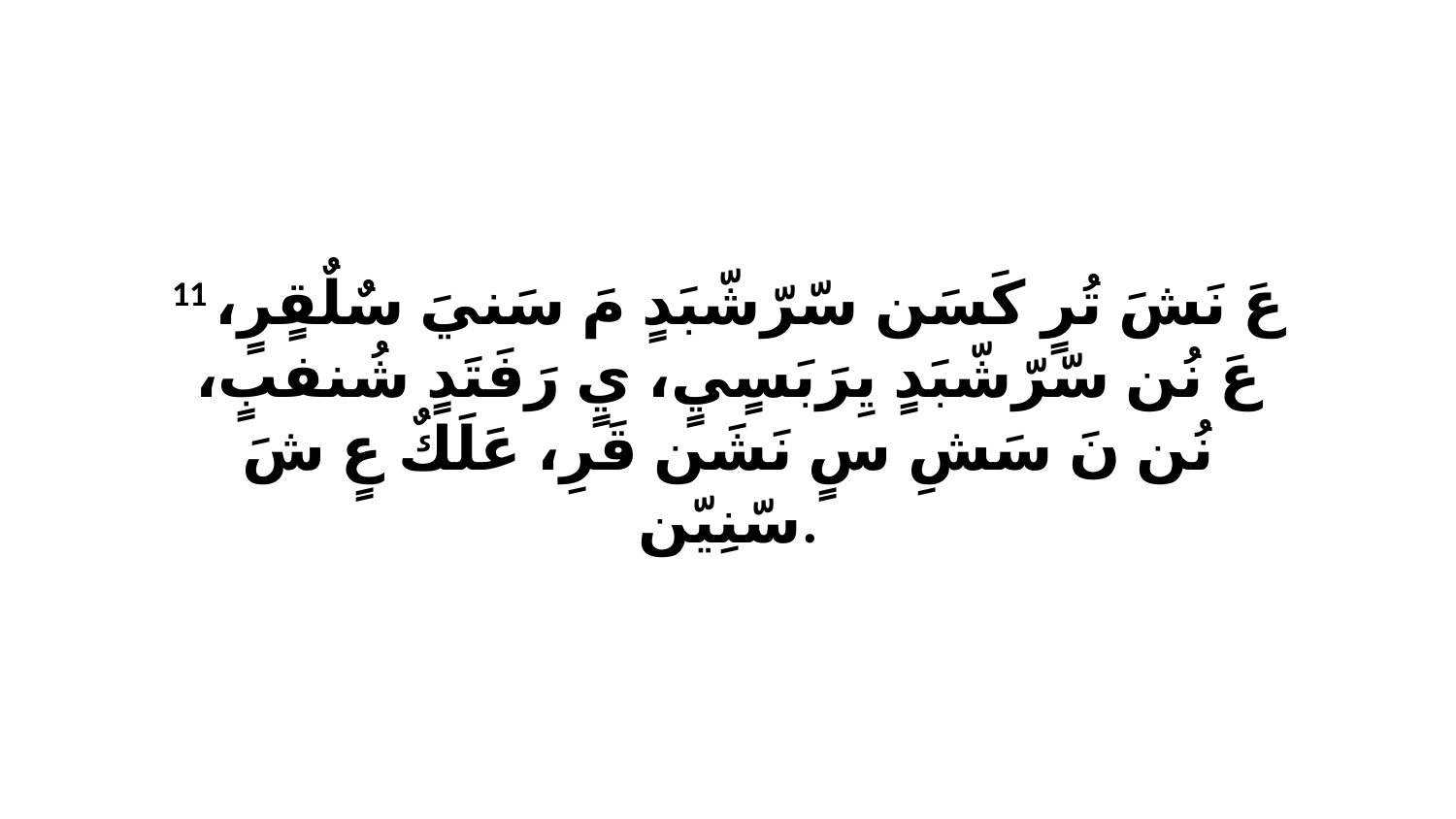

11 عَ نَشَ تُرٍ كَسَن سّرّشّبَدٍ مَ سَنيَ سٌلٌقٍرٍ، عَ نُن سّرّشّبَدٍ يِرَبَسٍيٍ، يٍ رَفَتَدٍ شُنفبٍ، نُن نَ سَشِ سٍ نَشَن قَرِ، عَلَكٌ عٍ شَ سّنِيّن.